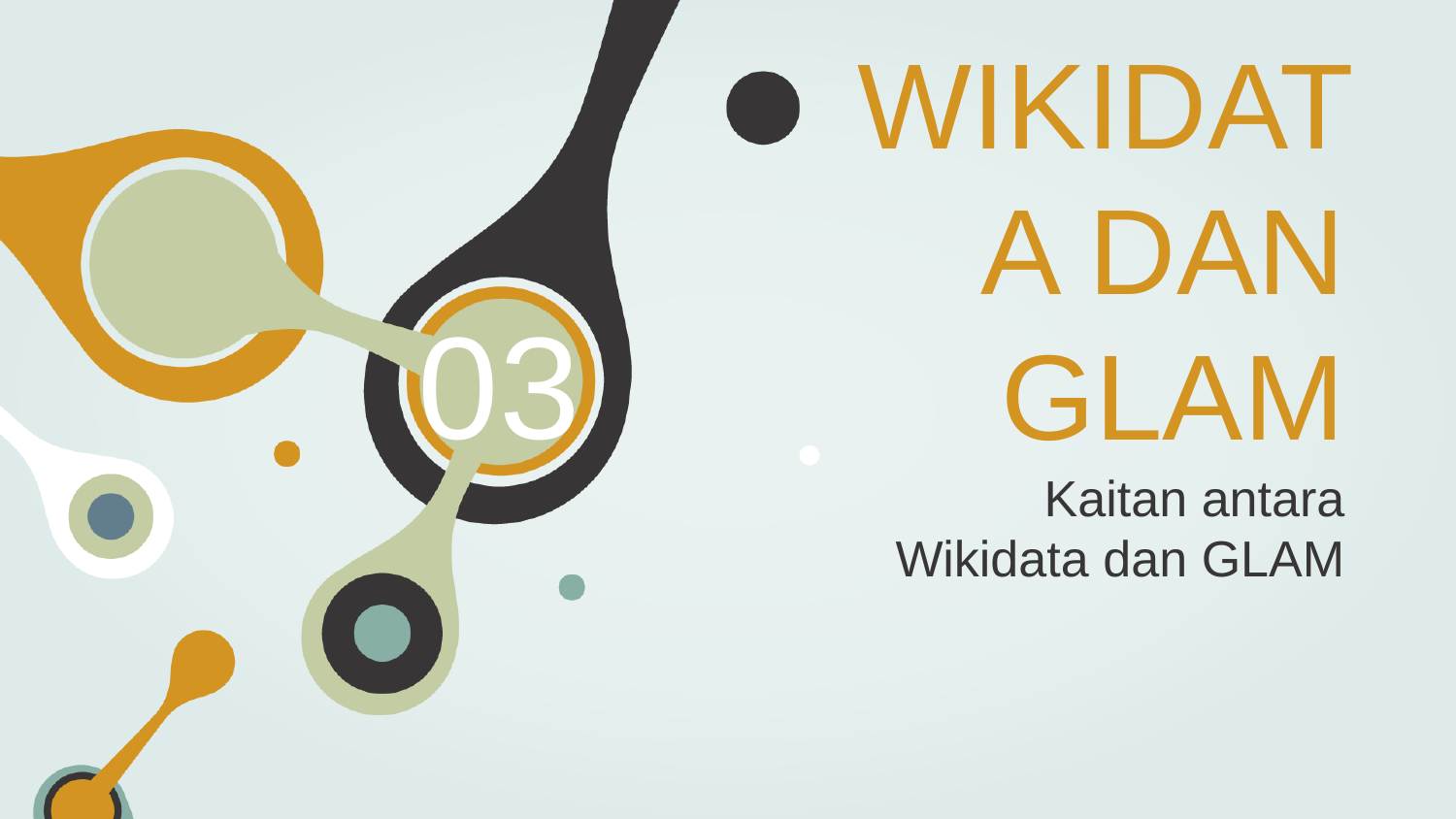

03
# WIKIDATA DAN GLAM
Kaitan antara Wikidata dan GLAM